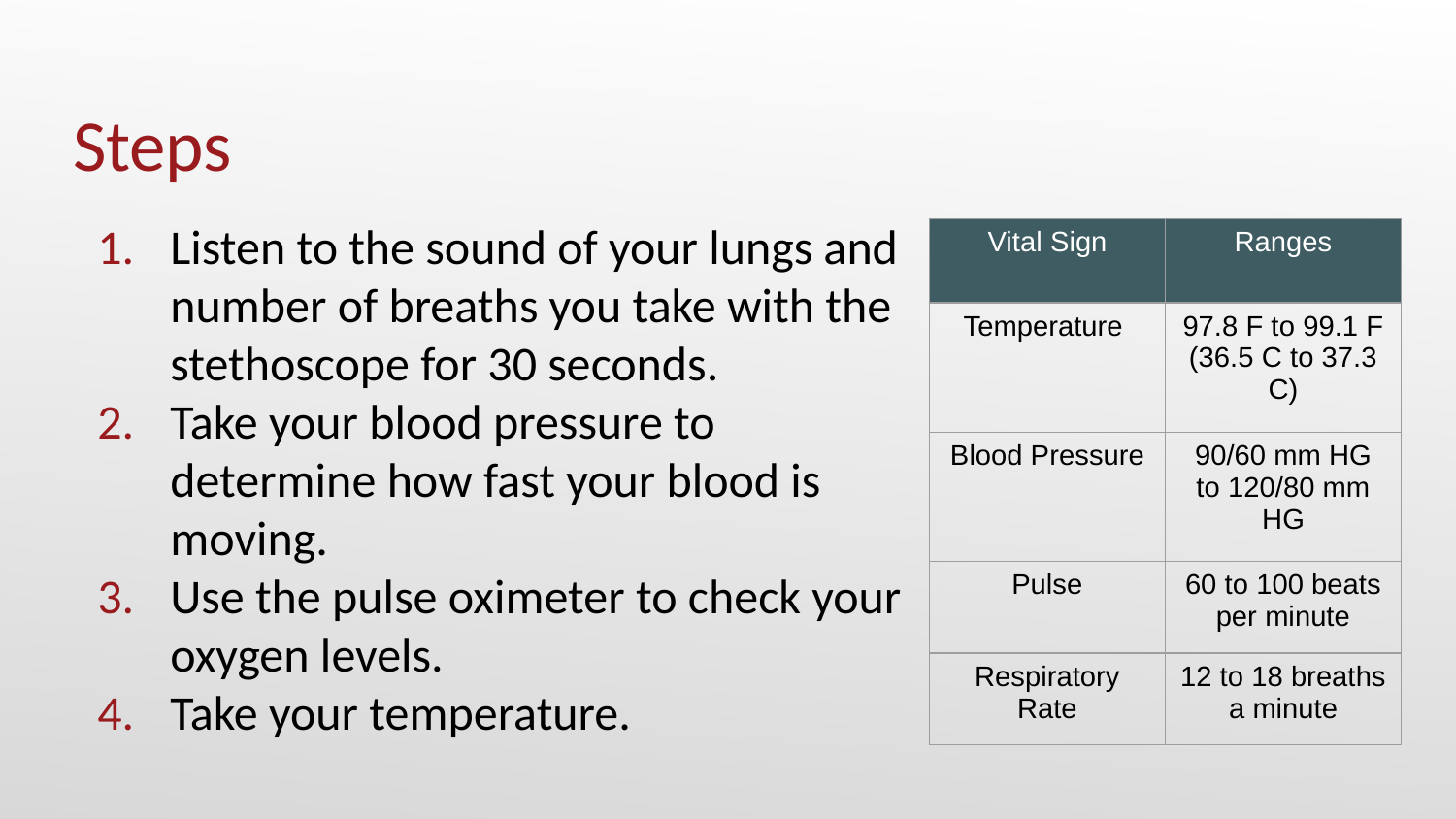

Steps
Listen to the sound of your lungs and number of breaths you take with the stethoscope for 30 seconds.
Take your blood pressure to determine how fast your blood is moving.
Use the pulse oximeter to check your oxygen levels.
Take your temperature.
| Vital Sign | Ranges |
| --- | --- |
| Temperature | 97.8 F to 99.1 F (36.5 C to 37.3 C) |
| Blood Pressure | 90/60 mm HG to 120/80 mm HG |
| Pulse | 60 to 100 beats per minute |
| Respiratory Rate | 12 to 18 breaths a minute |